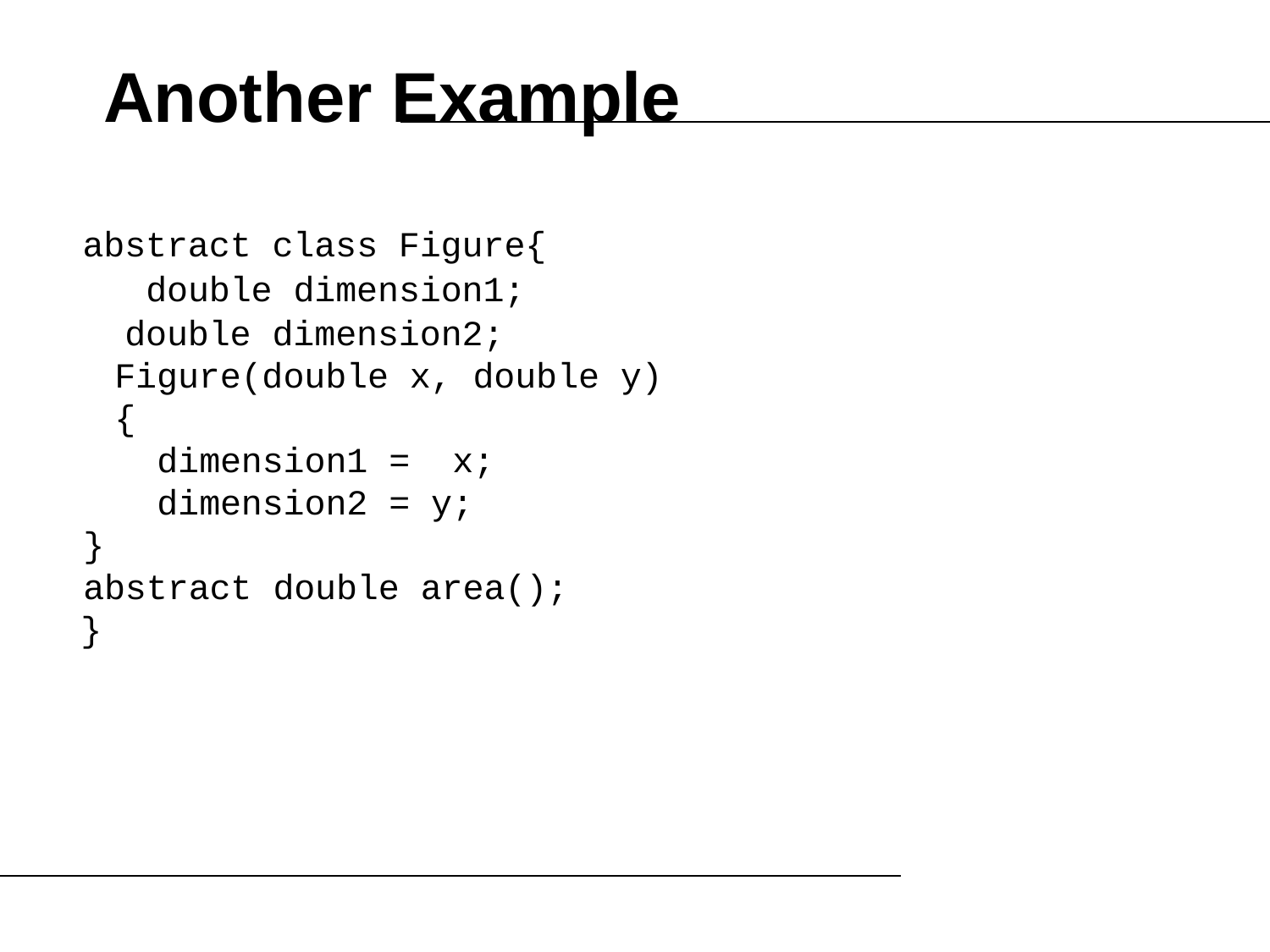

Another Example
abstract class Figure{
   double dimension1;
  double dimension2;
Figure(double x, double y)
{
  dimension1 = x;
  dimension2 = y;
}
abstract double area();
}